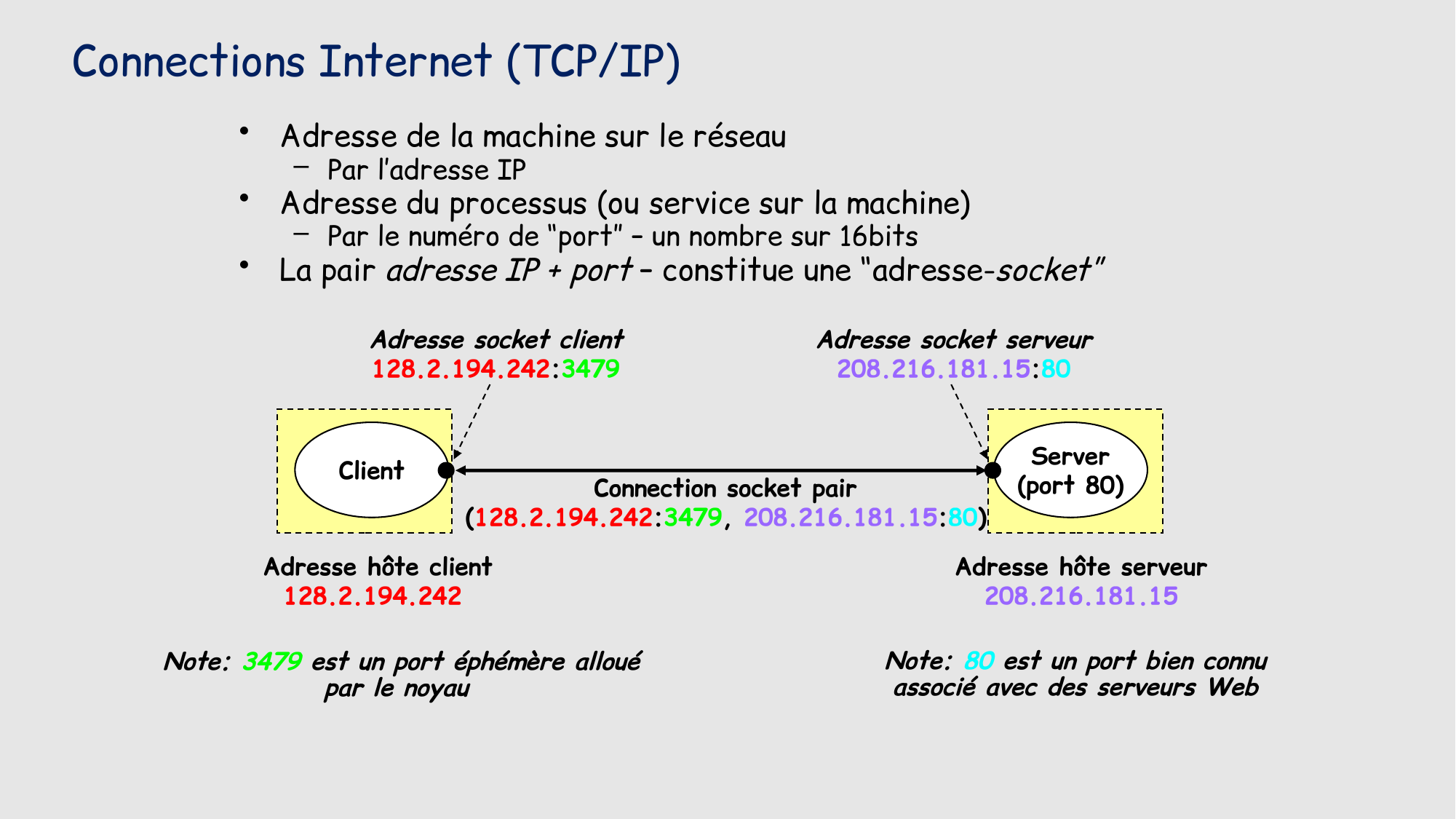

# Connections Internet (TCP/IP)
Adresse de la machine sur le réseau
Par l’adresse IP
Adresse du processus (ou service sur la machine)
Par le numéro de “port” – un nombre sur 16bits
La pair adresse IP + port – constitue une “adresse-socket”
Adresse socket client
128.2.194.242:3479
Adresse socket serveur
208.216.181.15:80

Client
Server
(port 80)

Connection socket pair
(128.2.194.242:3479, 208.216.181.15:80)

Adresse hôte client
128.2.194.242
Adresse hôte serveur
208.216.181.15
Note: 80 est un port bien connu
associé avec des serveurs Web
Note: 3479 est un port éphémère alloué
par le noyau